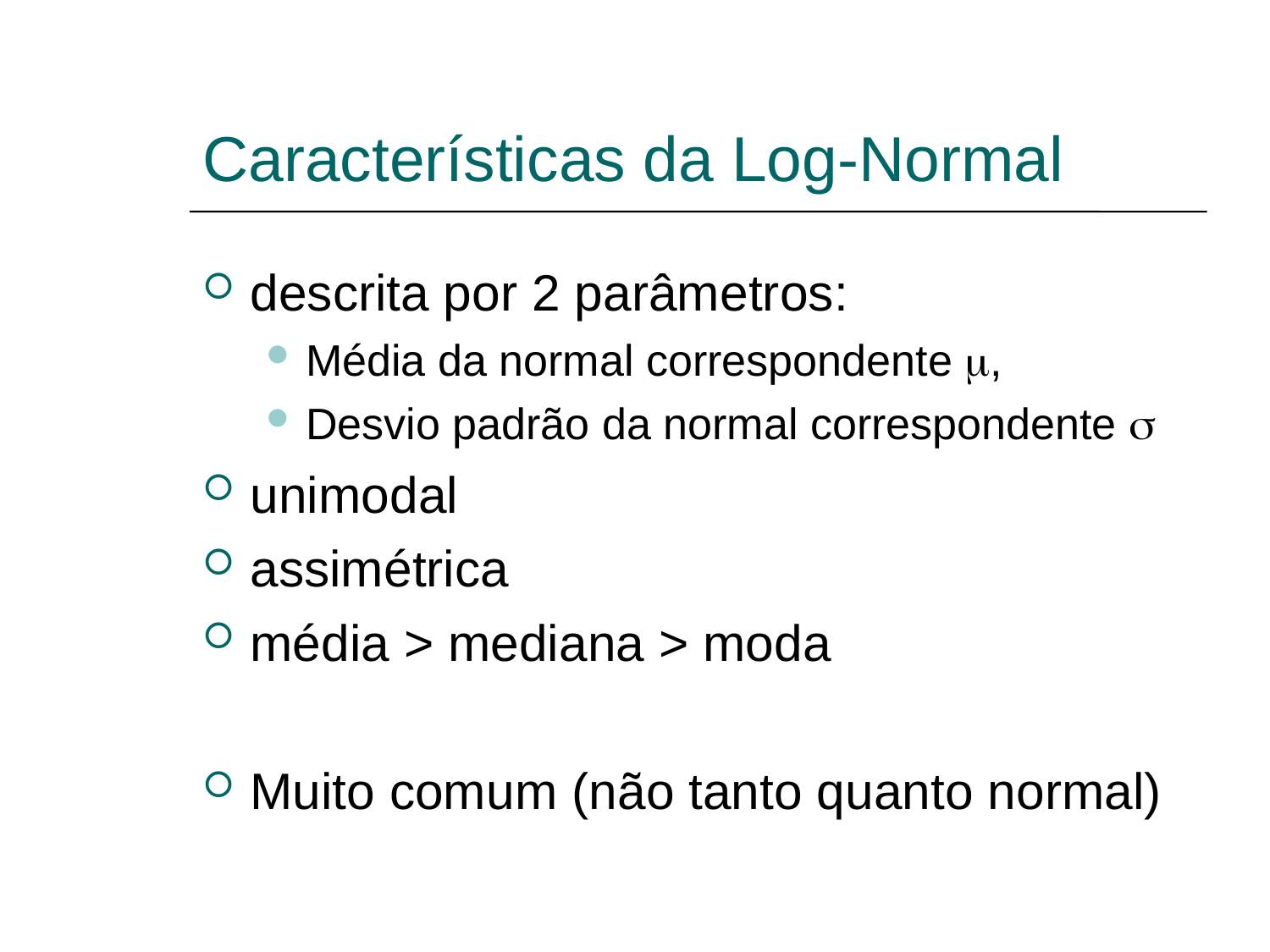

Características da Log-Normal
descrita por 2 parâmetros:
Média da normal correspondente μ,
Desvio padrão da normal correspondente σ
unimodal
assimétrica
média > mediana > moda

Muito comum (não tanto quanto normal)